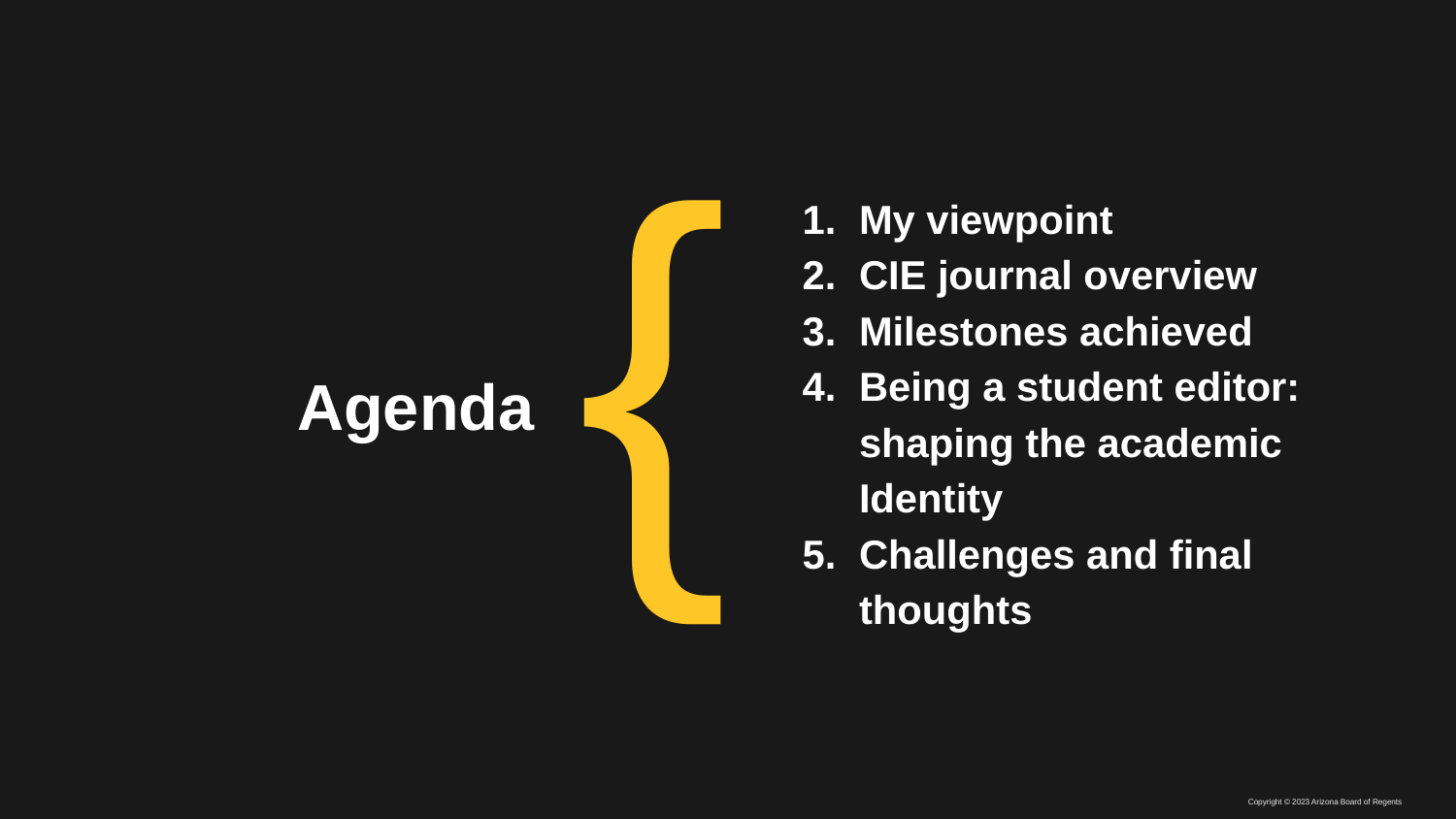

My viewpoint
CIE journal overview
Milestones achieved
Being a student editor: shaping the academic Identity
Challenges and final thoughts
# Agenda